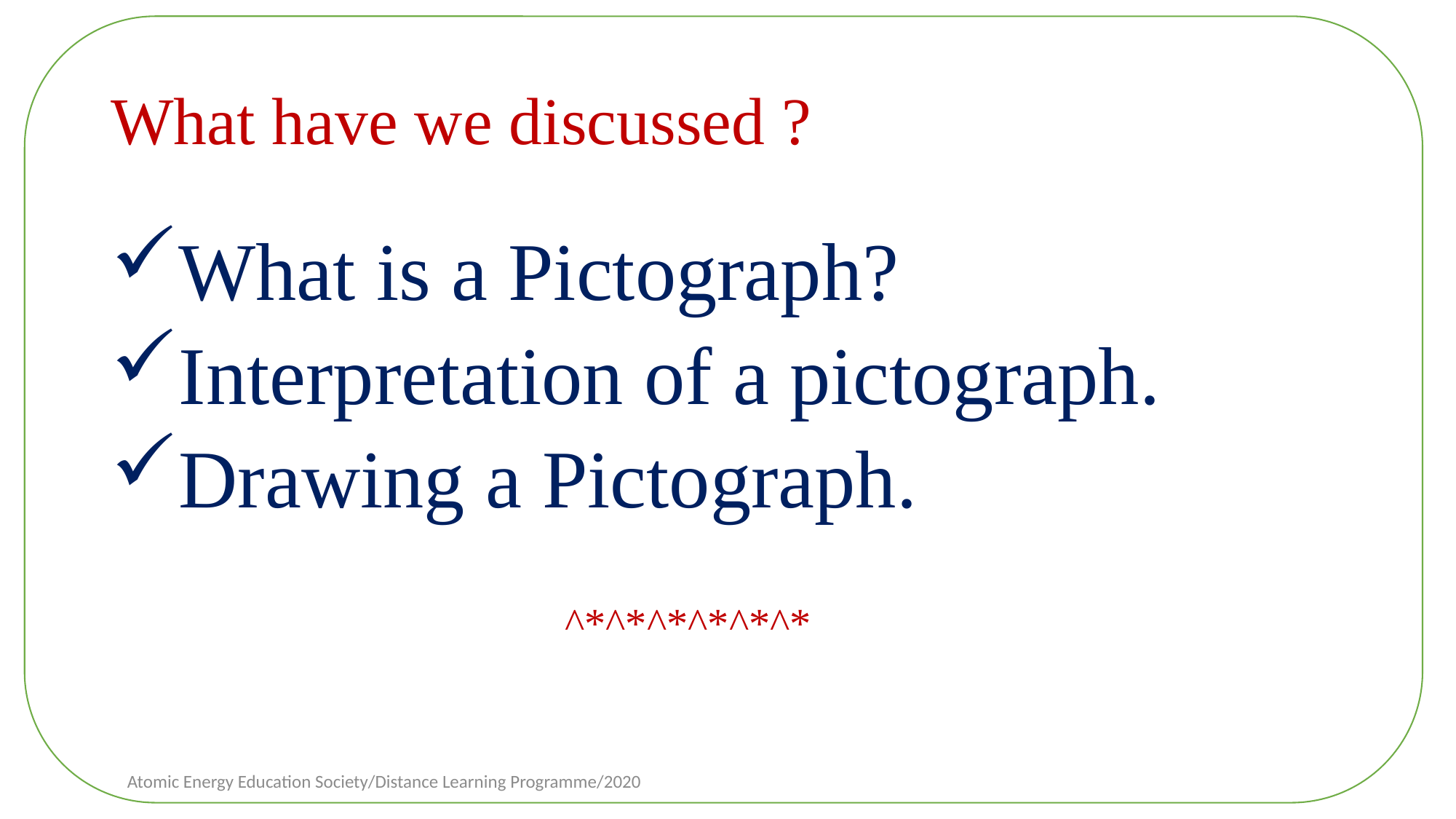

# What have we discussed ?

What is a Pictograph?
Interpretation of a pictograph.
Drawing a Pictograph.

                                           ^*^*^*^*^*^*

Atomic Energy Education Society/Distance Learning Programme/2020
14